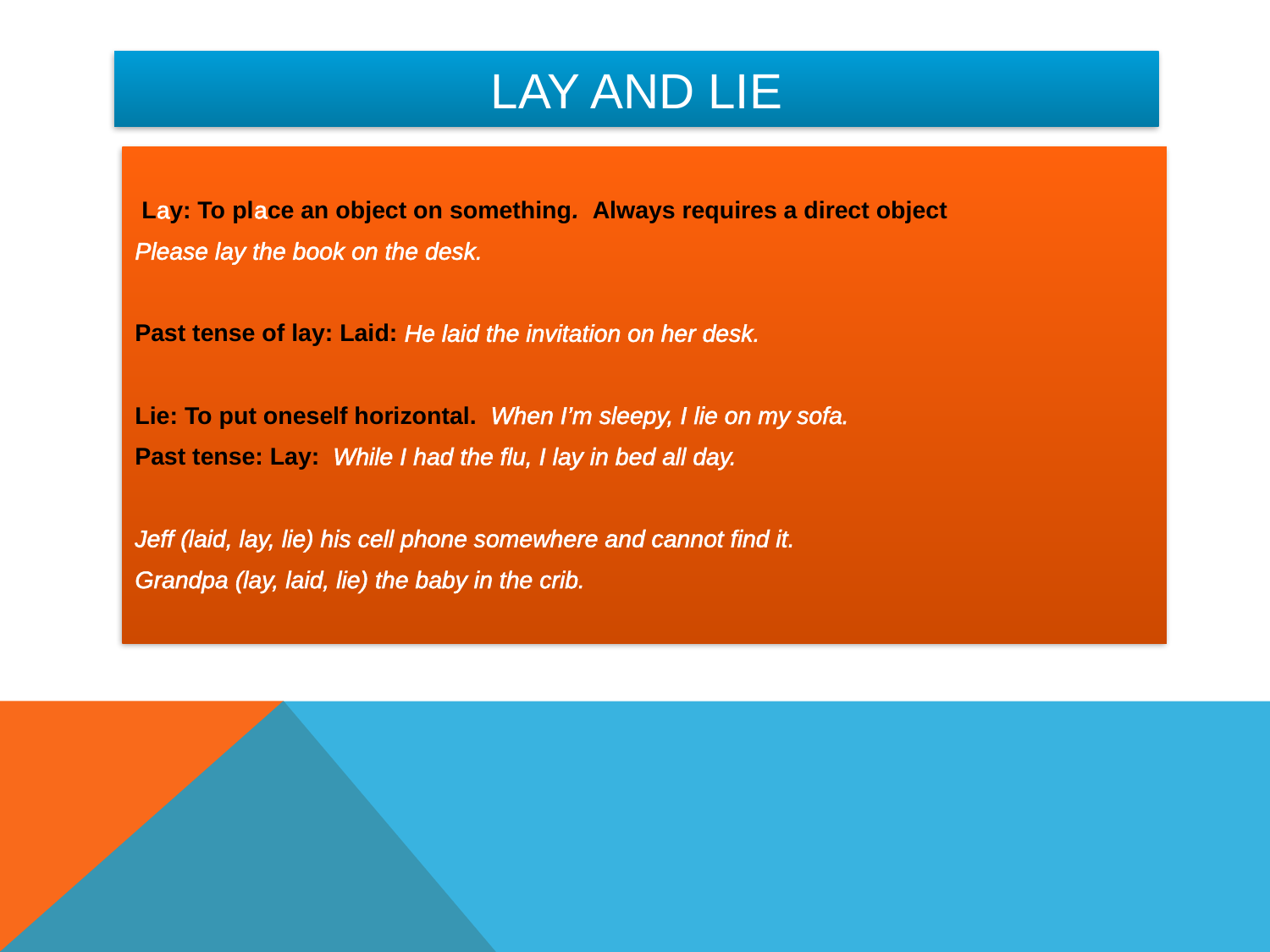

# Lay and lie

 Lay: To place an object on something.  Always requires a direct object
Please lay the book on the desk.

Past tense of lay: Laid: He laid the invitation on her desk.

Lie: To put oneself horizontal.  When I’m sleepy, I lie on my sofa.
Past tense: Lay:  While I had the flu, I lay in bed all day.

Jeff (laid, lay, lie) his cell phone somewhere and cannot find it.
Grandpa (lay, laid, lie) the baby in the crib.